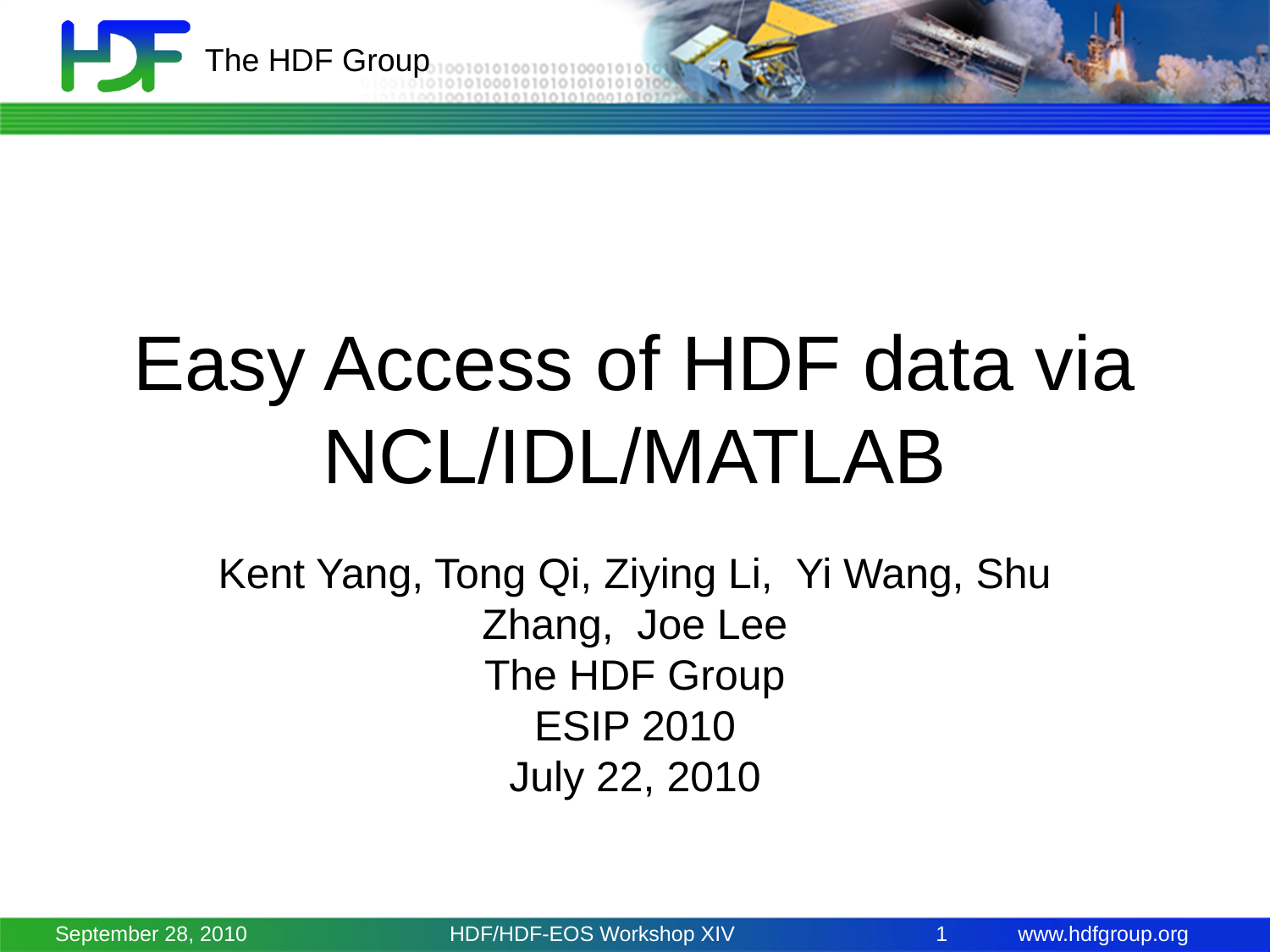

# Easy Access of HDF data via NCL/IDL/MATLAB
Kent Yang, Tong Qi, Ziying Li,  Yi Wang, Shu Zhang,  Joe Lee
The HDF Group
ESIP 2010
July 22, 2010
September 28, 2010
HDF/HDF-EOS Workshop XIV
1